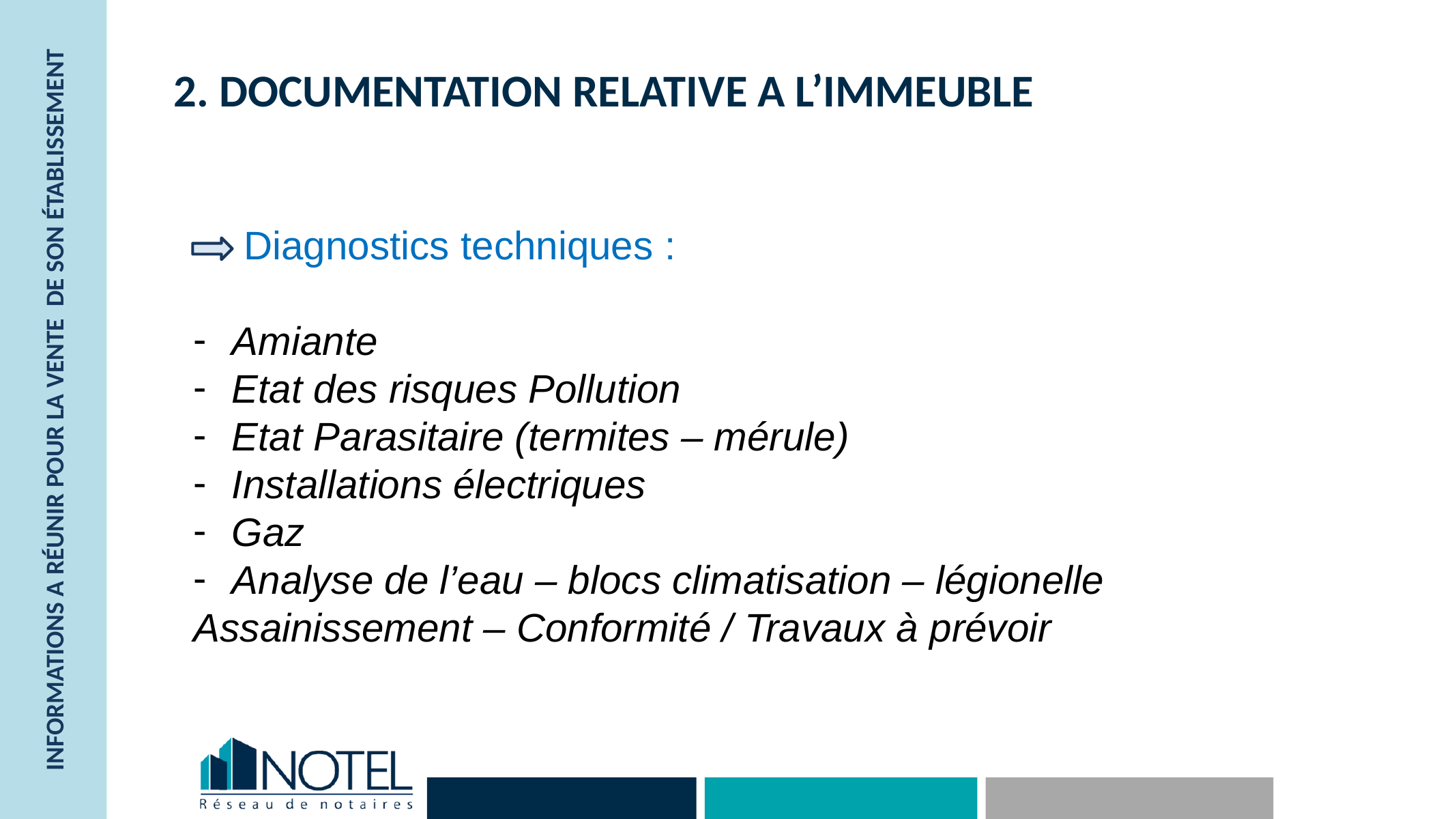

# 2. DOCUMENTATION RELATIVE A L’IMMEUBLE

Diagnostics techniques :

Amiante
Etat des risques Pollution
Etat Parasitaire (termites – mérule)
Installations électriques
Gaz
Analyse de l’eau – blocs climatisation – légionelle
Assainissement – Conformité / Travaux à prévoir

Informations a réunir pour la vente  de son établissement